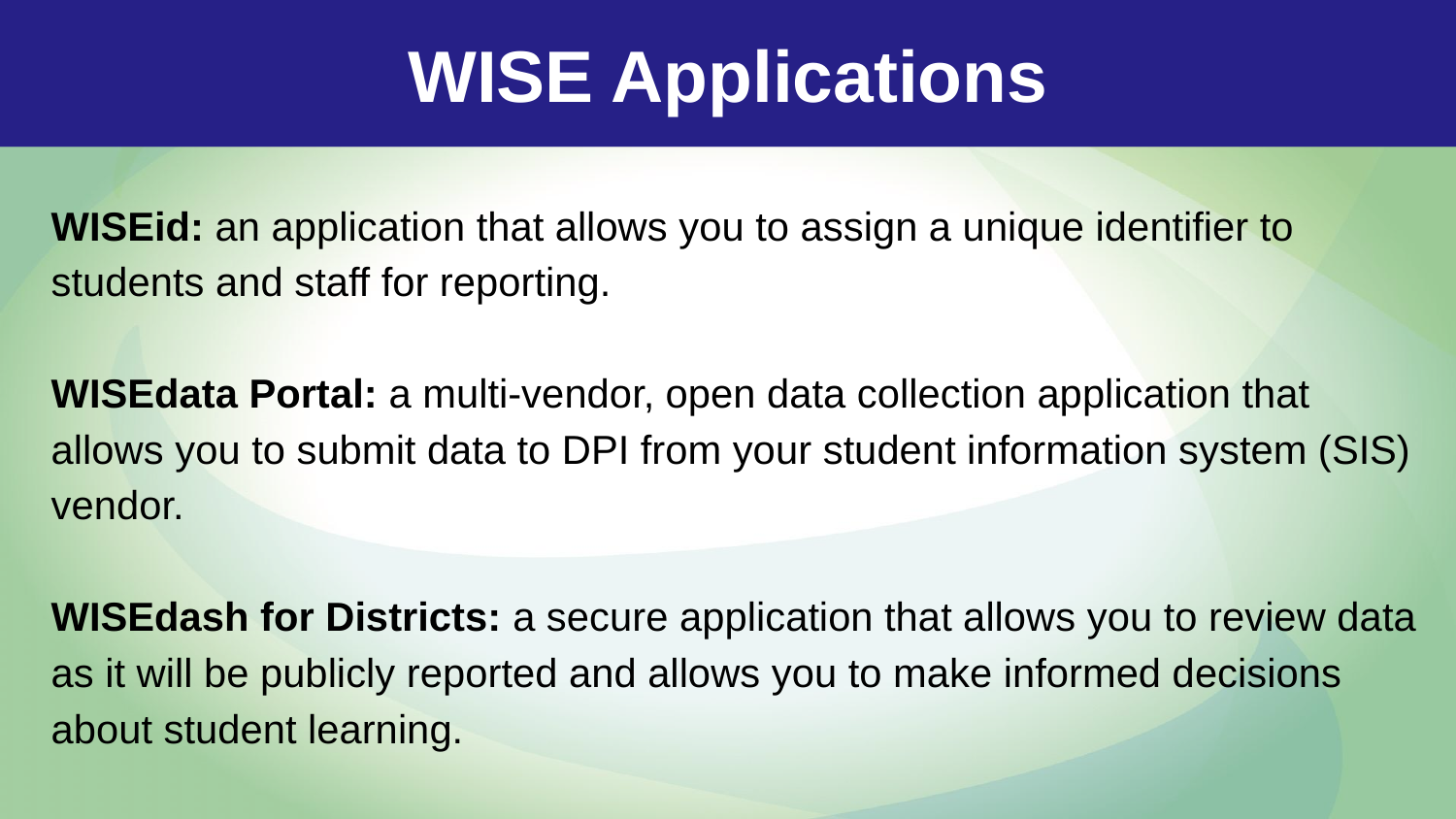

WISE Applications
WISEid: an application that allows you to assign a unique identifier to students and staff for reporting.

WISEdata Portal: a multi-vendor, open data collection application that allows you to submit data to DPI from your student information system (SIS) vendor.

WISEdash for Districts: a secure application that allows you to review data as it will be publicly reported and allows you to make informed decisions about student learning.